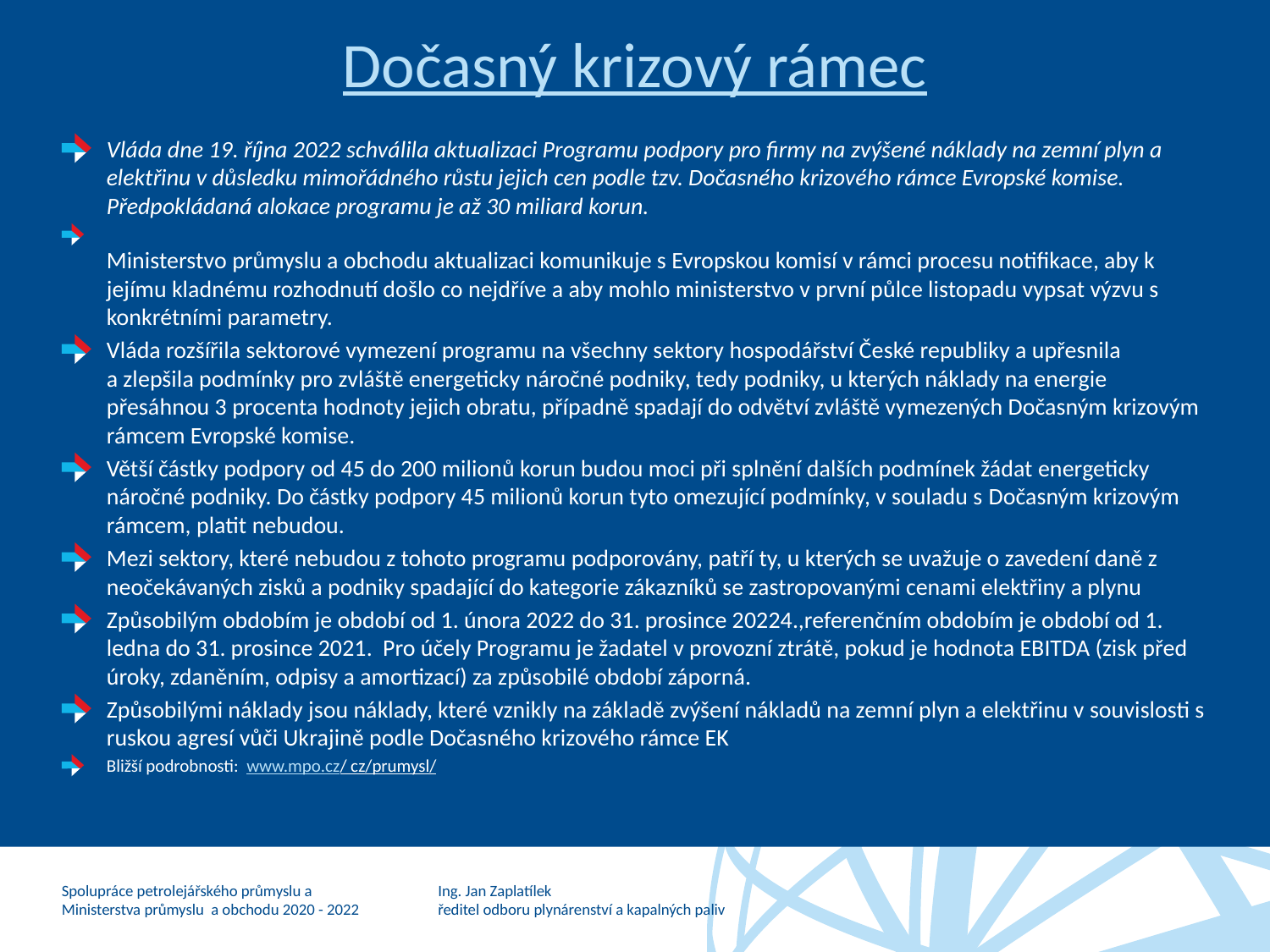

# Dočasný krizový rámec
Vláda dne 19. října 2022 schválila aktualizaci Programu podpory pro firmy na zvýšené náklady na zemní plyn a elektřinu v důsledku mimořádného růstu jejich cen podle tzv. Dočasného krizového rámce Evropské komise. Předpokládaná alokace programu je až 30 miliard korun.
Ministerstvo průmyslu a obchodu aktualizaci komunikuje s Evropskou komisí v rámci procesu notifikace, aby k jejímu kladnému rozhodnutí došlo co nejdříve a aby mohlo ministerstvo v první půlce listopadu vypsat výzvu s konkrétními parametry.
Vláda rozšířila sektorové vymezení programu na všechny sektory hospodářství České republiky a upřesnila a zlepšila podmínky pro zvláště energeticky náročné podniky, tedy podniky, u kterých náklady na energie přesáhnou 3 procenta hodnoty jejich obratu, případně spadají do odvětví zvláště vymezených Dočasným krizovým rámcem Evropské komise.
Větší částky podpory od 45 do 200 milionů korun budou moci při splnění dalších podmínek žádat energeticky náročné podniky. Do částky podpory 45 milionů korun tyto omezující podmínky, v souladu s Dočasným krizovým rámcem, platit nebudou.
Mezi sektory, které nebudou z tohoto programu podporovány, patří ty, u kterých se uvažuje o zavedení daně z neočekávaných zisků a podniky spadající do kategorie zákazníků se zastropovanými cenami elektřiny a plynu
Způsobilým obdobím je období od 1. února 2022 do 31. prosince 20224.,referenčním obdobím je období od 1. ledna do 31. prosince 2021.  Pro účely Programu je žadatel v provozní ztrátě, pokud je hodnota EBITDA (zisk před úroky, zdaněním, odpisy a amortizací) za způsobilé období záporná.
Způsobilými náklady jsou náklady, které vznikly na základě zvýšení nákladů na zemní plyn a elektřinu v souvislosti s ruskou agresí vůči Ukrajině podle Dočasného krizového rámce EK
Bližší podrobnosti:  www.mpo.cz/ cz/prumysl/